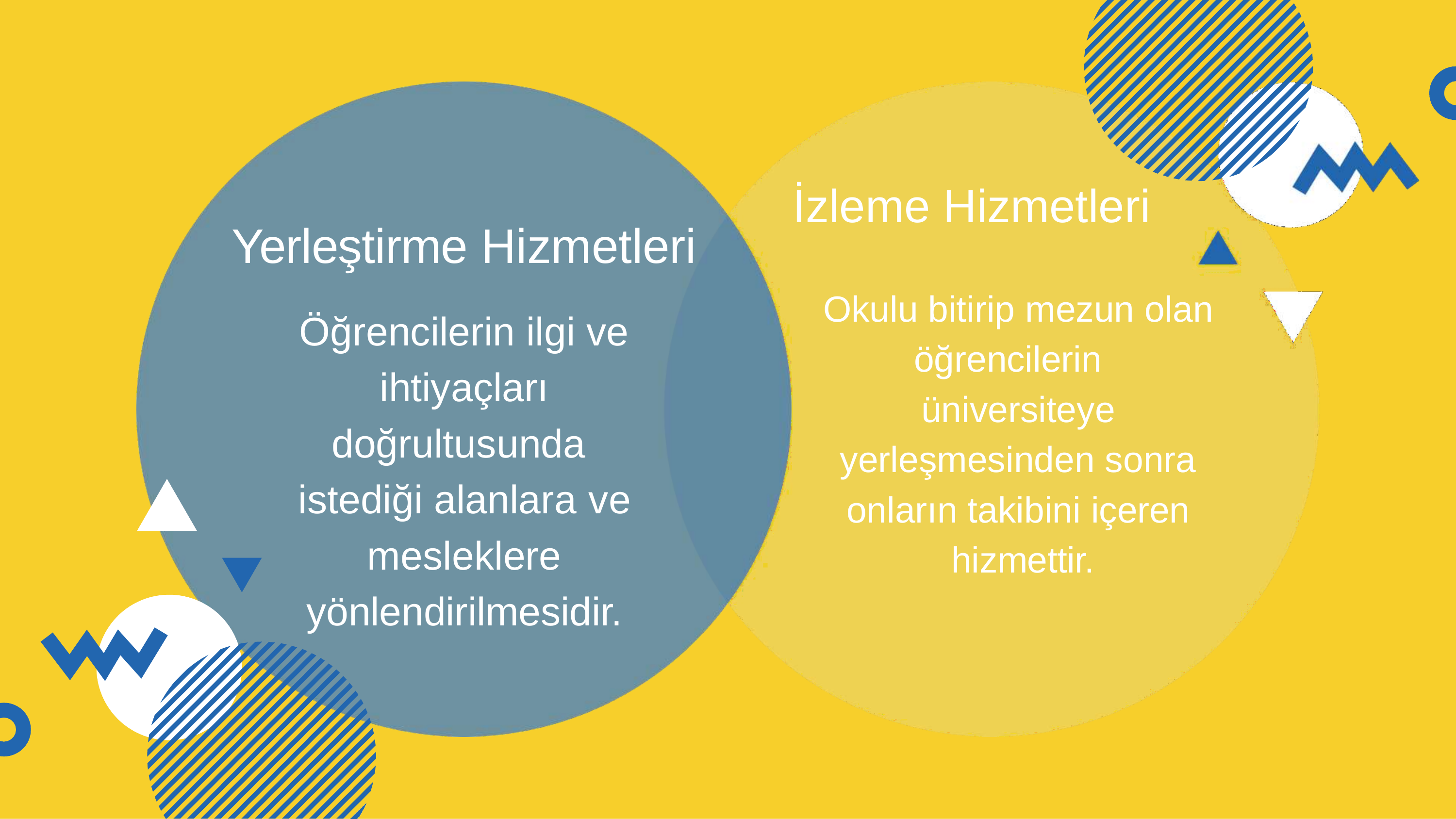

# İzleme Hizmetleri
Yerleştirme Hizmetleri
Öğrencilerin ilgi ve  ihtiyaçları  doğrultusunda  istediği alanlara ve  mesleklere  yönlendirilmesidir.
Okulu bitirip mezun olan  öğrencilerin	üniversiteye  yerleşmesinden sonra  onların takibini içeren  hizmettir.